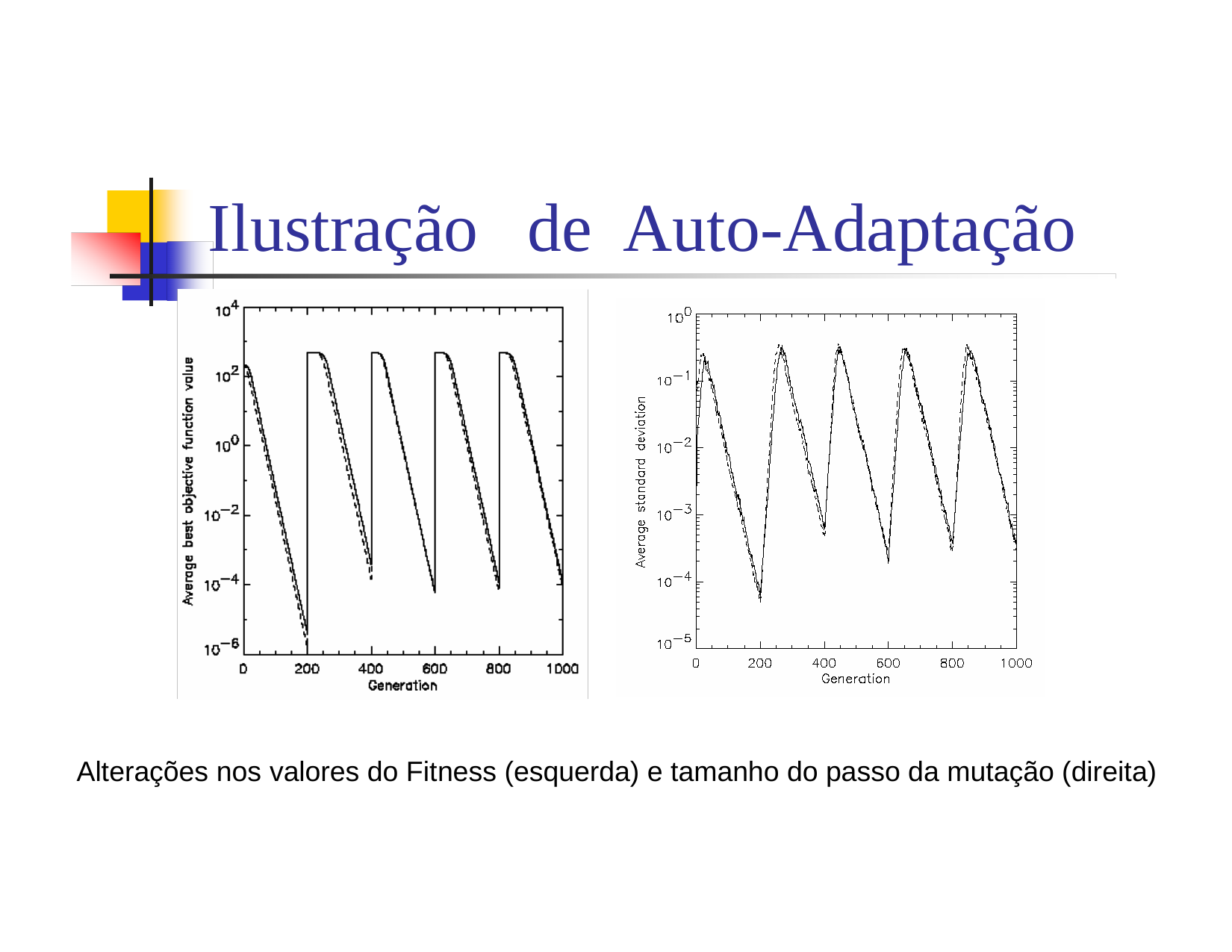

Ilustração
de
Auto-Adaptação

Alterações nos valores do Fitness (esquerda) e tamanho do passo da mutação (direita)